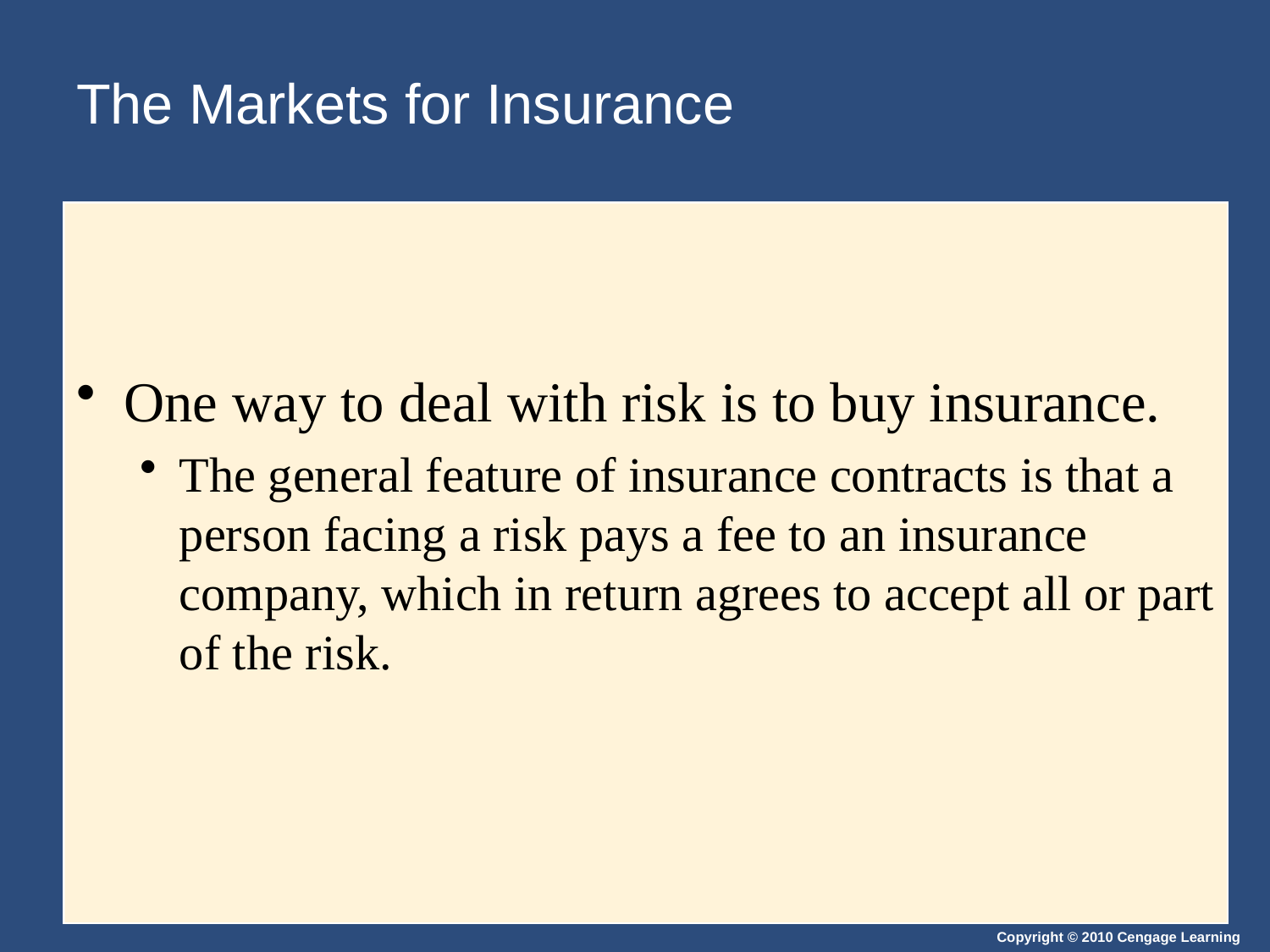

# The Markets for Insurance

One way to deal with risk is to buy insurance.
The general feature of insurance contracts is that a person facing a risk pays a fee to an insurance company, which in return agrees to accept all or part of the risk.